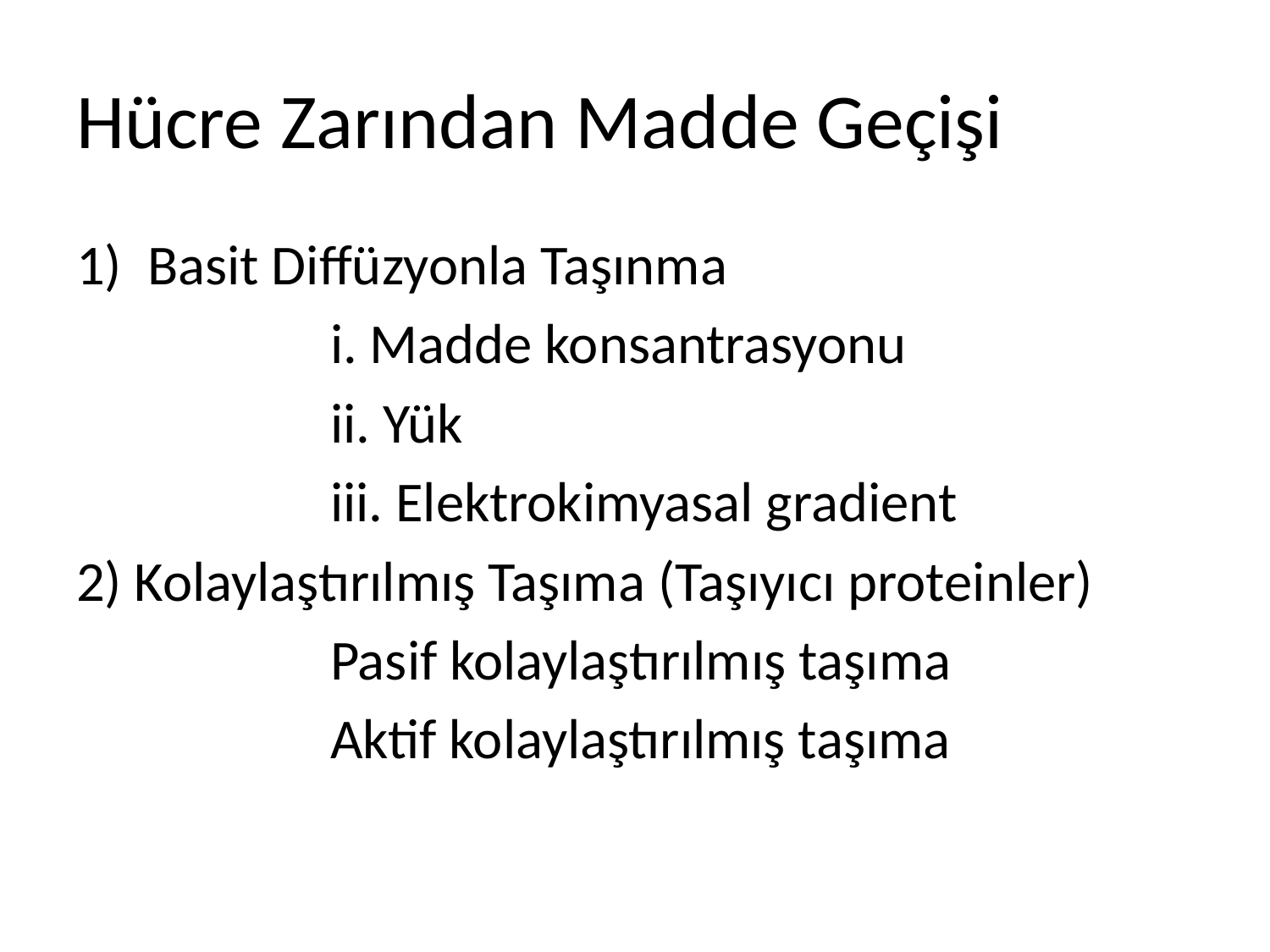

# Hücre Zarından Madde Geçişi
Basit Diffüzyonla Taşınma
		i. Madde konsantrasyonu
		ii. Yük
		iii. Elektrokimyasal gradient
2) Kolaylaştırılmış Taşıma (Taşıyıcı proteinler)
		Pasif kolaylaştırılmış taşıma
		Aktif kolaylaştırılmış taşıma